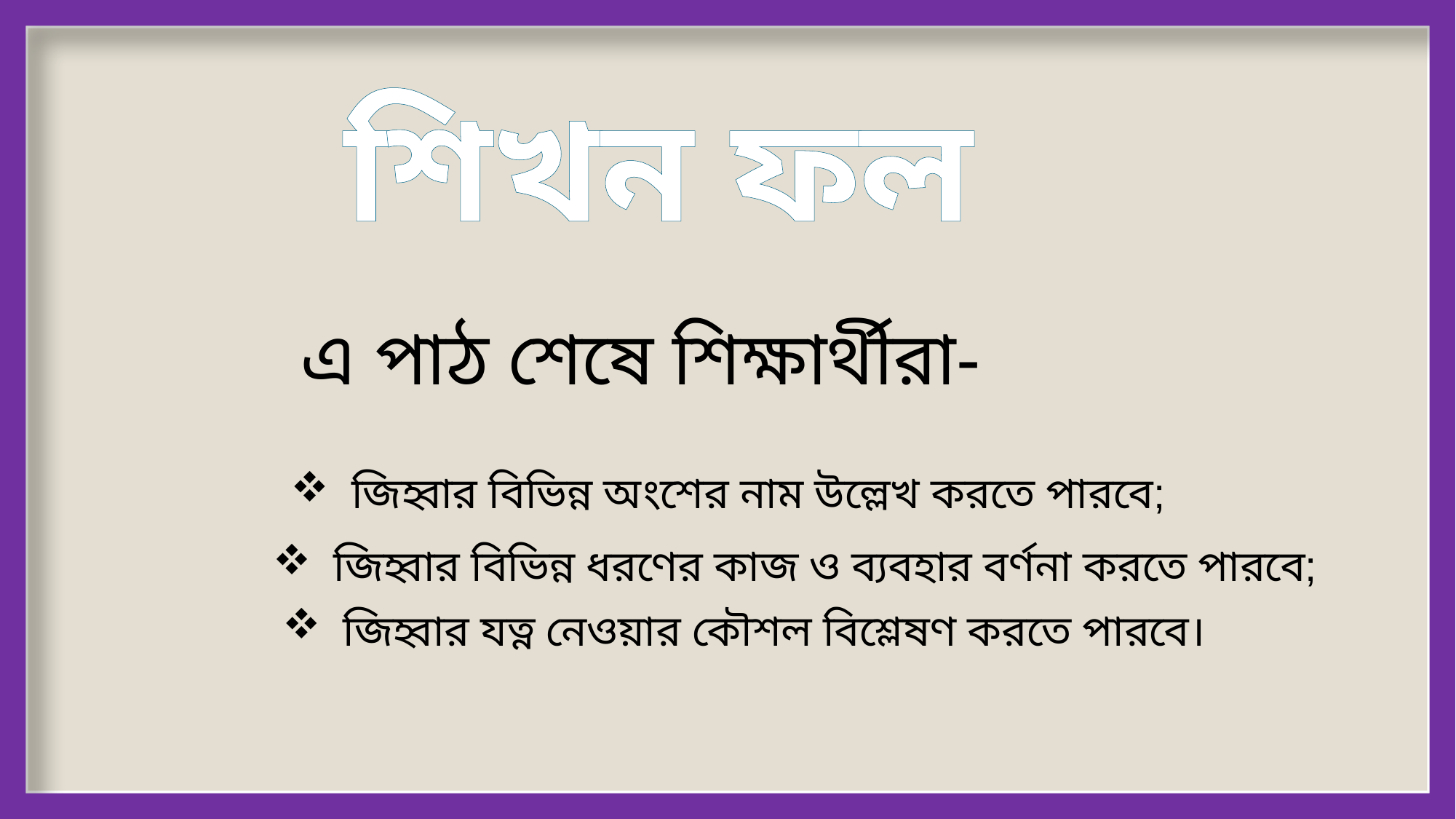

শিখন ফল
এ পাঠ শেষে শিক্ষার্থীরা-
  জিহ্বার বিভিন্ন অংশের নাম উল্লেখ করতে পারবে;
  জিহ্বার বিভিন্ন ধরণের কাজ ও ব্যবহার বর্ণনা করতে পারবে;
  জিহ্বার যত্ন নেওয়ার কৌশল বিশ্লেষণ করতে পারবে।